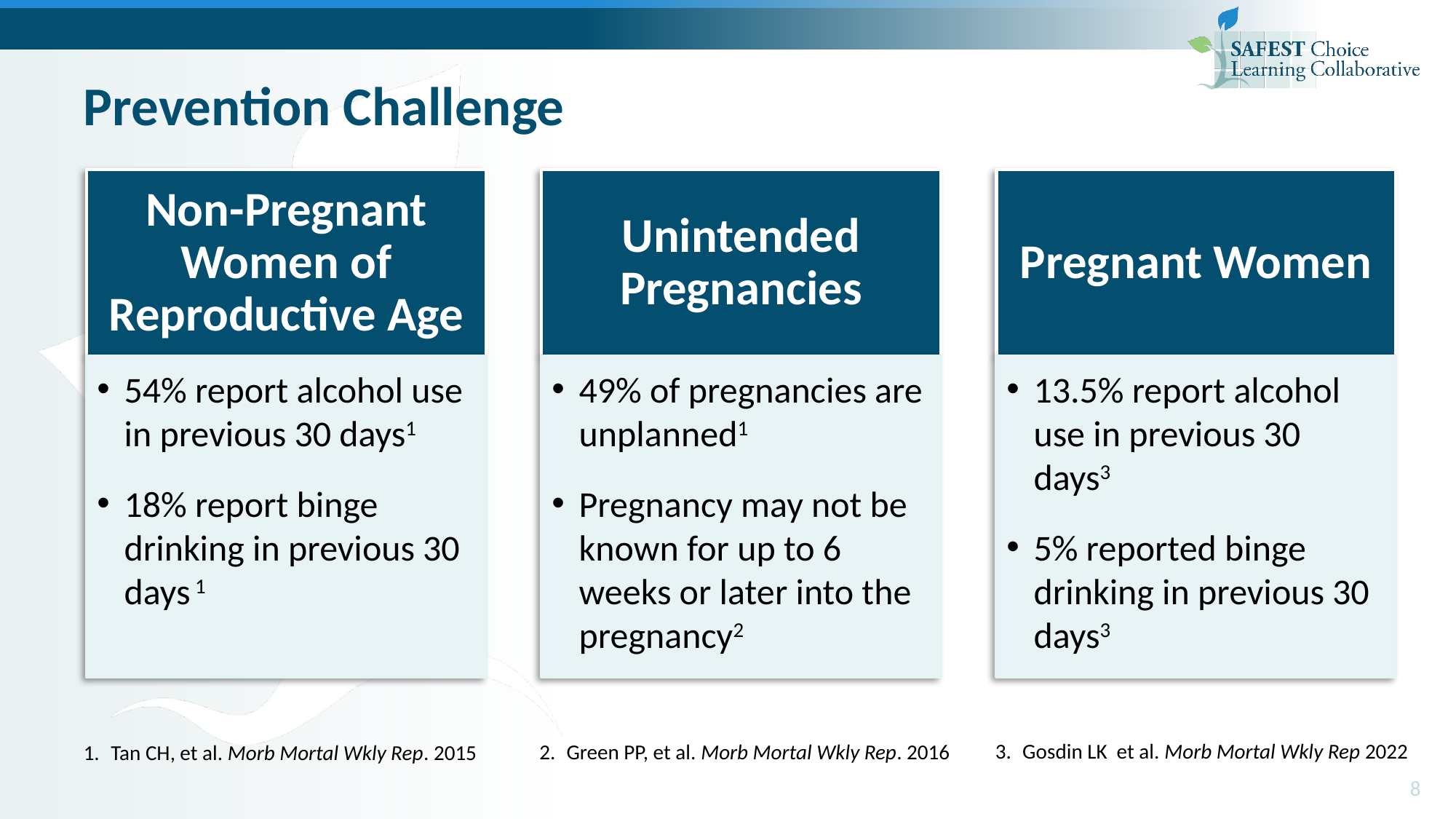

# Prevention Challenge
Non-Pregnant Women of Reproductive Age
Unintended Pregnancies
Pregnant Women
54% report alcohol use in previous 30 days1
18% report binge drinking in previous 30 days 1
49% of pregnancies are unplanned1
Pregnancy may not be known for up to 6 weeks or later into the pregnancy2
13.5% report alcohol use in previous 30 days3
5% reported binge drinking in previous 30 days3
Gosdin LK  et al. Morb Mortal Wkly Rep 2022
Green PP, et al. Morb Mortal Wkly Rep. 2016
Tan CH, et al. Morb Mortal Wkly Rep. 2015
8